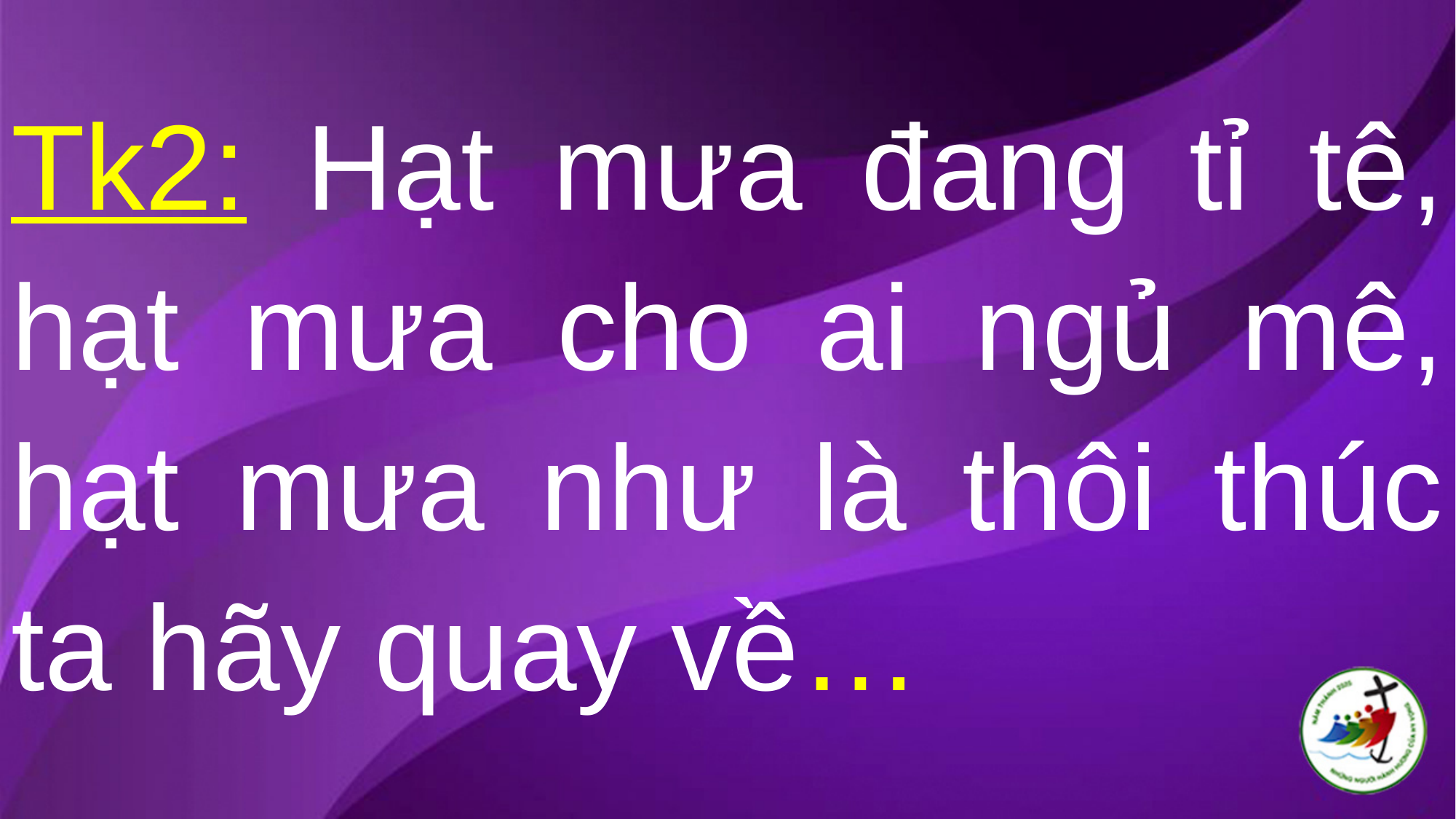

Tk2: Hạt mưa đang tỉ tê, hạt mưa cho ai ngủ mê, hạt mưa như là thôi thúc ta hãy quay về…